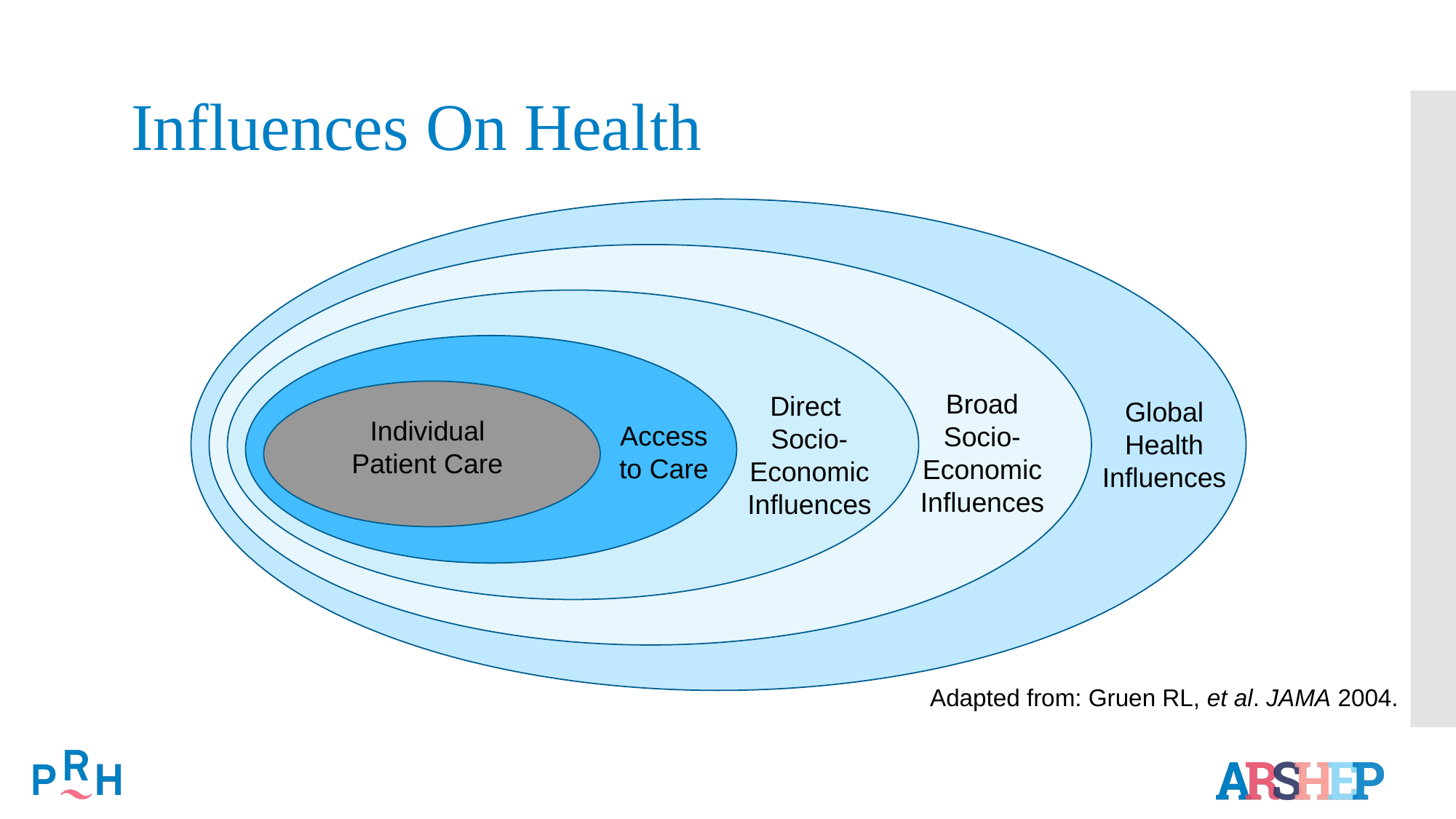

Influences On Health

Broad Socio-Economic Influences
Direct
Socio-Economic Influences
Global Health Influences
Individual Patient Care
Access to Care
Adapted from: Gruen RL, et al. JAMA 2004.